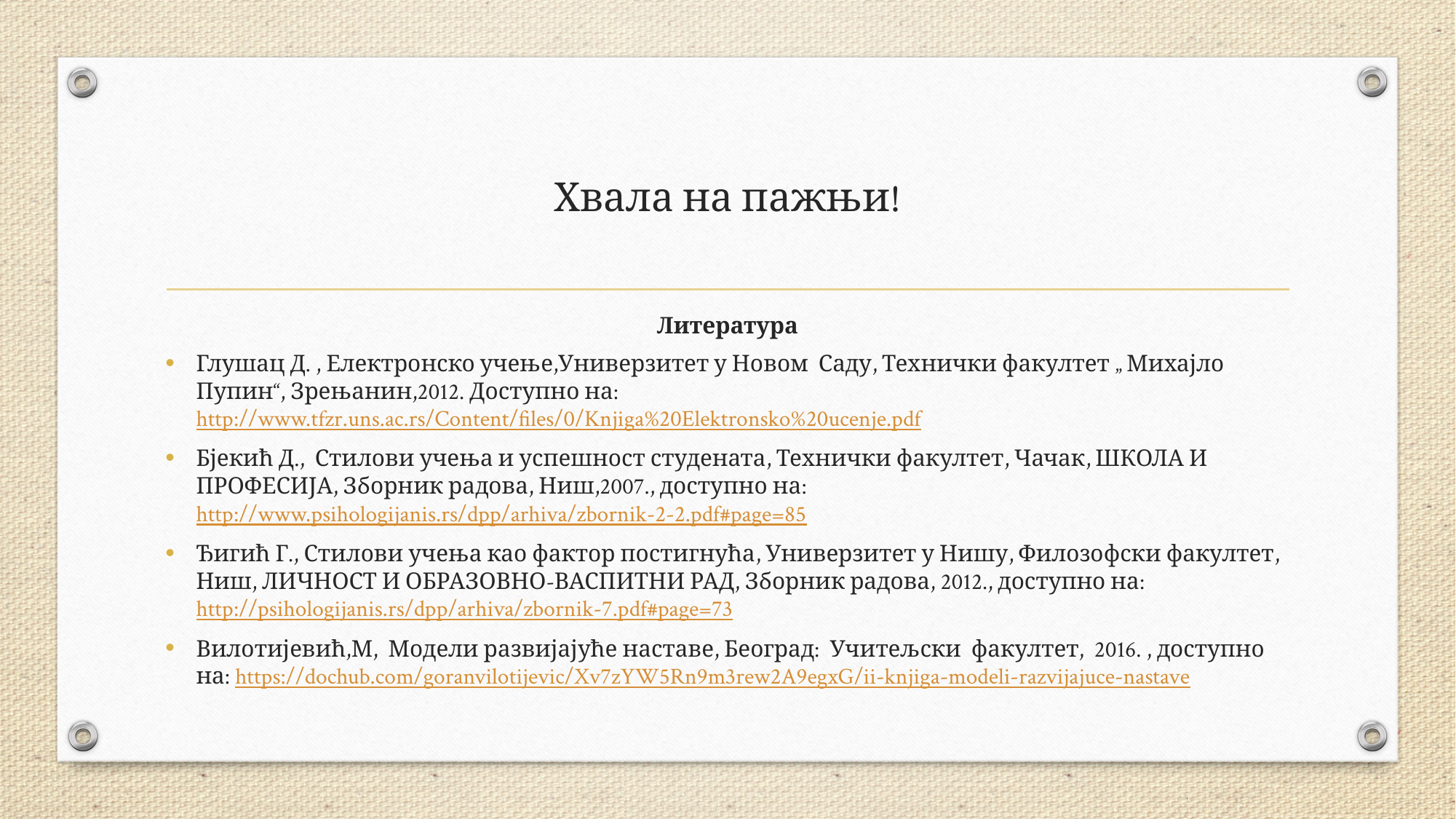

# Хвала на пажњи!
Литература
Глушац Д. , Електронско учење,Универзитет у Новом  Саду, Технички факултет „ Михајло Пупин“, Зрењанин,2012. Доступно на: http://www.tfzr.uns.ac.rs/Content/files/0/Knjiga%20Elektronsko%20ucenje.pdf
Бјекић Д.,  Стилови учења и успешност студената, Технички факултет, Чачак, ШКОЛА И ПРОФЕСИЈА, Зборник радова, Ниш,2007., доступно на: http://www.psihologijanis.rs/dpp/arhiva/zbornik-2-2.pdf#page=85
Ђигић Г., Стилови учења као фактор постигнућа, Универзитет у Нишу, Филозофски факултет, Ниш, ЛИЧНОСТ И ОБРАЗОВНО-ВАСПИТНИ РАД, Зборник радова, 2012., доступно на: http://psihologijanis.rs/dpp/arhiva/zbornik-7.pdf#page=73
Вилотијевић,М,  Модели развијајуће наставе, Београд:  Учитељски  факултет,  2016. , доступно на: https://dochub.com/goranvilotijevic/Xv7zYW5Rn9m3rew2A9egxG/ii-knjiga-modeli-razvijajuce-nastave